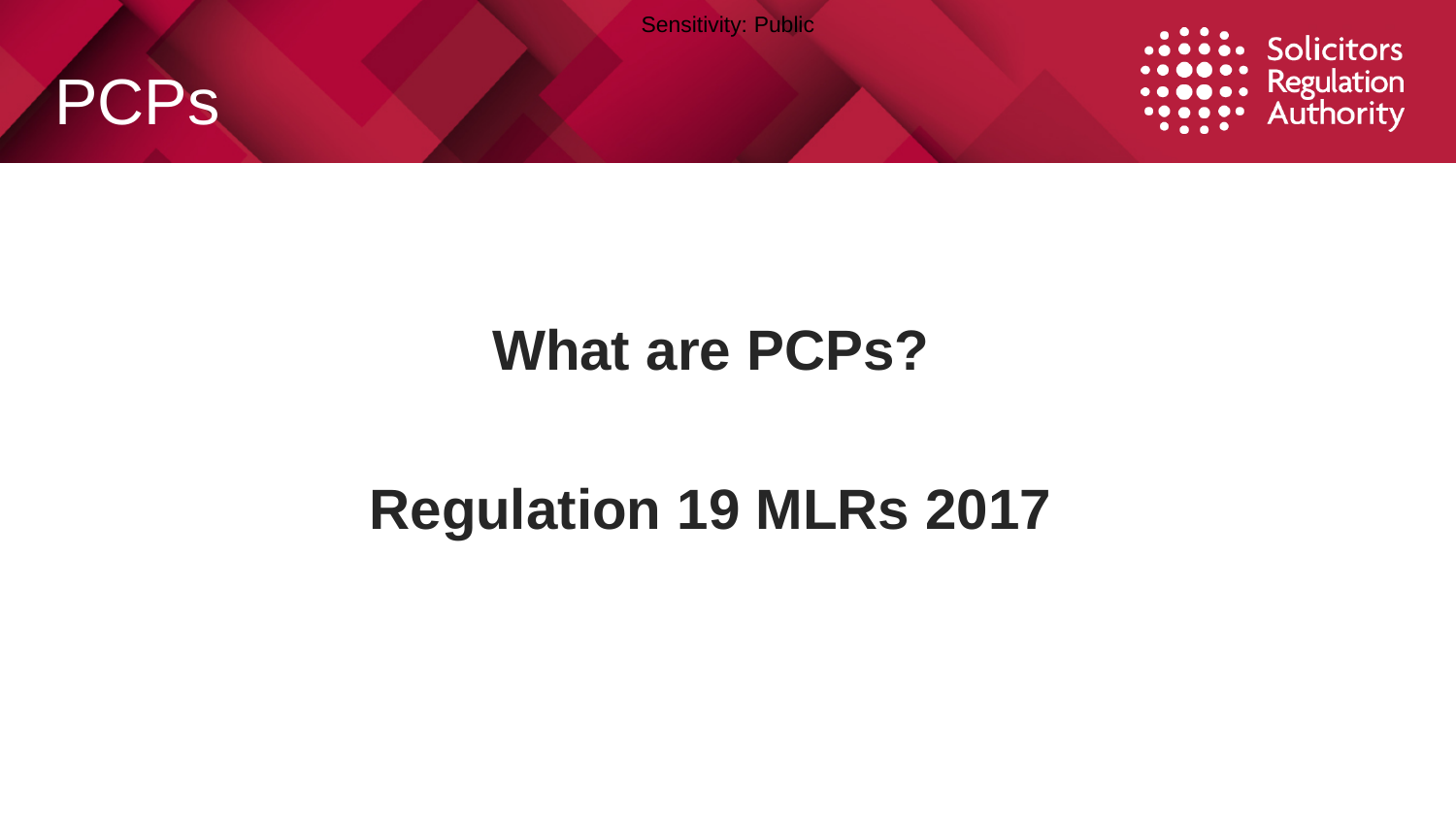

# PCPs

What are PCPs?

Regulation 19 MLRs 2017